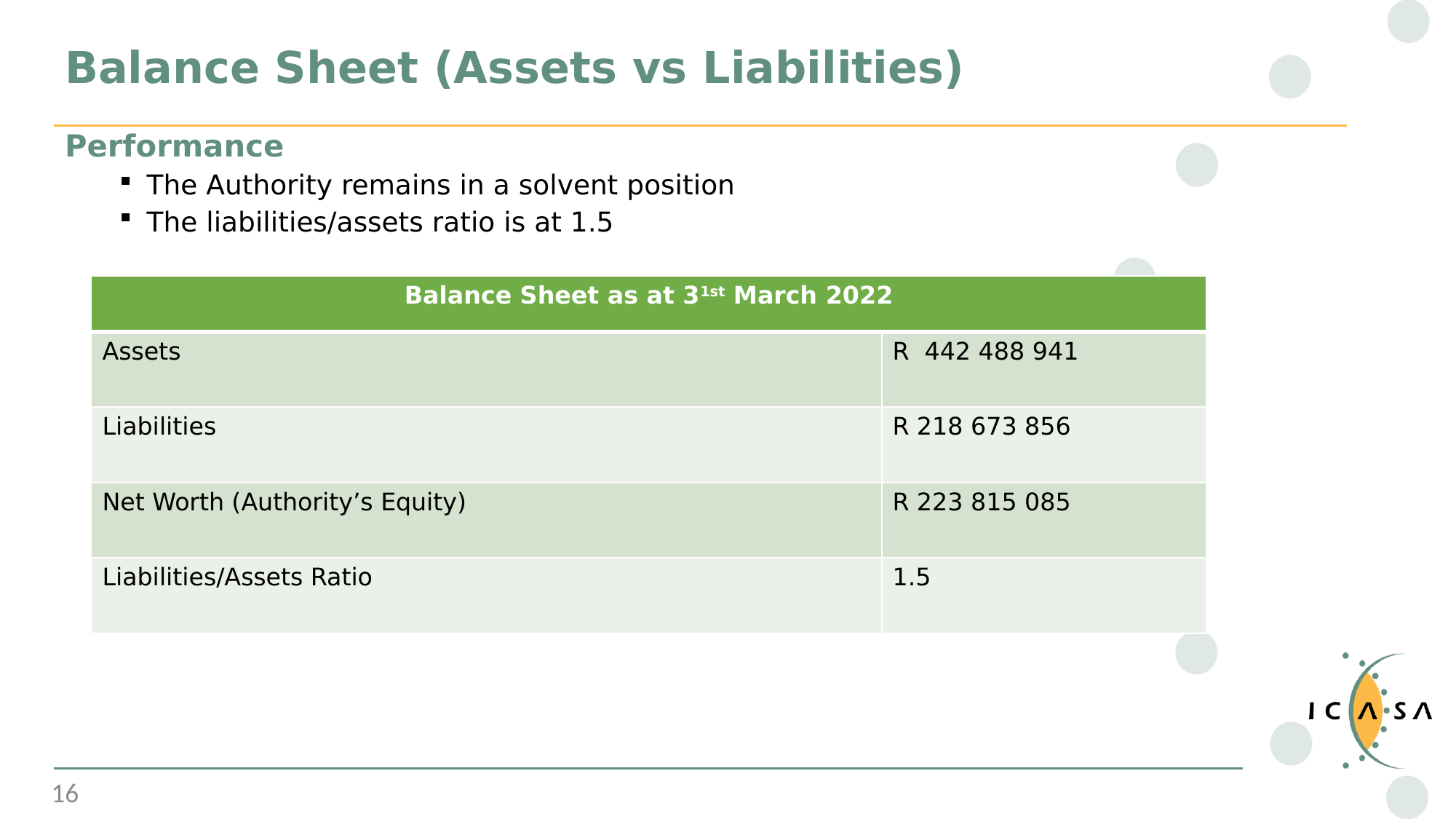

# Balance Sheet (Assets vs Liabilities)
Performance
The Authority remains in a solvent position
The liabilities/assets ratio is at 1.5

| Balance Sheet as at 31st March 2022 |  |
| --- | --- |
| Assets | R 442 488 941 |
| Liabilities | R 218 673 856 |
| Net Worth (Authority’s Equity) | R 223 815 085 |
| Liabilities/Assets Ratio | 1.5 |
16